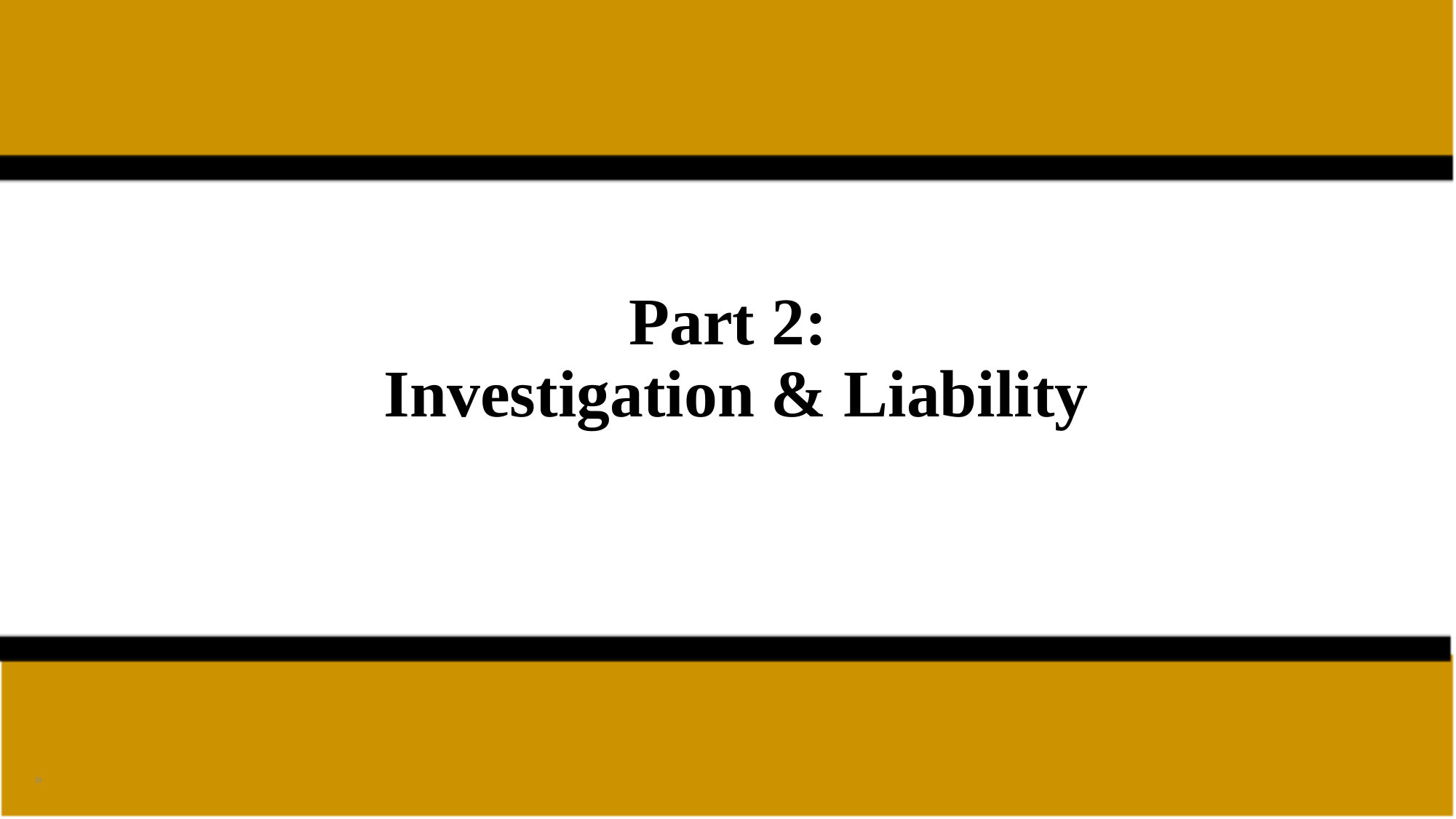

# Part 2: Investigation & Liability
38